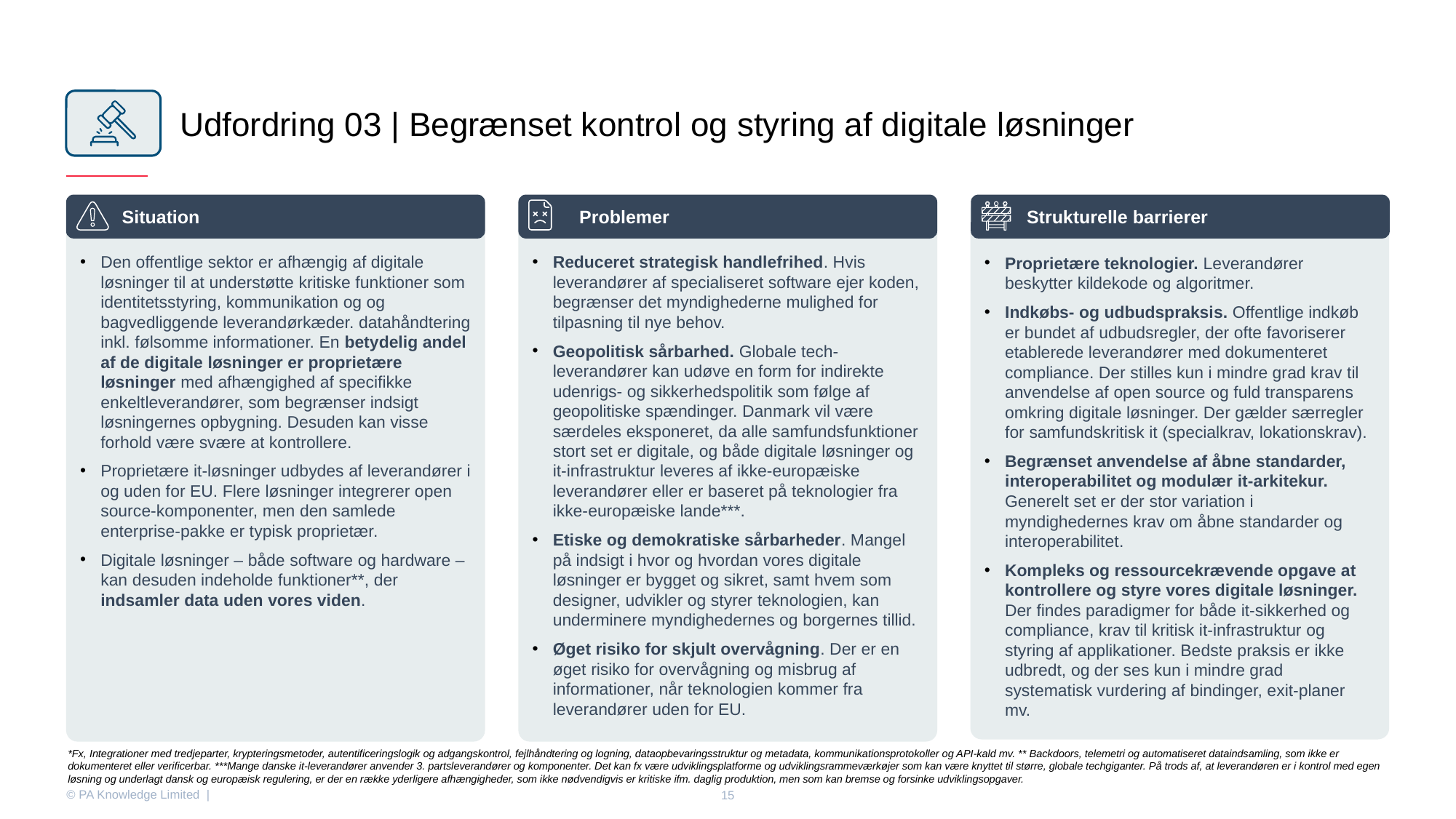

Udfordring 03 | Begrænset kontrol og styring af digitale løsninger

Situation
 Problemer
Strukturelle barrierer
Den offentlige sektor er afhængig af digitale løsninger til at understøtte kritiske funktioner som identitetsstyring, kommunikation og og bagvedliggende leverandørkæder. datahåndtering inkl. følsomme informationer. En betydelig andel af de digitale løsninger er proprietære løsninger med afhængighed af specifikke enkeltleverandører, som begrænser indsigt løsningernes opbygning. Desuden kan visse forhold være svære at kontrollere.
Proprietære it‑løsninger udbydes af leverandører i og uden for EU. Flere løsninger integrerer open source‑komponenter, men den samlede enterprise‑pakke er typisk proprietær.
Digitale løsninger – både software og hardware – kan desuden indeholde funktioner**, der indsamler data uden vores viden.

Reduceret strategisk handlefrihed. Hvis leverandører af specialiseret software ejer koden, begrænser det myndighederne mulighed for tilpasning til nye behov.
Geopolitisk sårbarhed. Globale tech-leverandører kan udøve en form for indirekte udenrigs- og sikkerhedspolitik som følge af geopolitiske spændinger. Danmark vil være særdeles eksponeret, da alle samfundsfunktioner stort set er digitale, og både digitale løsninger og it-infrastruktur leveres af ikke-europæiske leverandører eller er baseret på teknologier fra ikke-europæiske lande***.
Etiske og demokratiske sårbarheder. Mangel på indsigt i hvor og hvordan vores digitale løsninger er bygget og sikret, samt hvem som designer, udvikler og styrer teknologien, kan underminere myndighedernes og borgernes tillid.
Øget risiko for skjult overvågning. Der er en øget risiko for overvågning og misbrug af informationer, når teknologien kommer fra leverandører uden for EU.

Proprietære teknologier. Leverandører beskytter kildekode og algoritmer.
Indkøbs- og udbudspraksis. Offentlige indkøb er bundet af udbudsregler, der ofte favoriserer etablerede leverandører med dokumenteret compliance. Der stilles kun i mindre grad krav til anvendelse af open source og fuld transparens omkring digitale løsninger. Der gælder særregler for samfundskritisk it (specialkrav, lokationskrav).
Begrænset anvendelse af åbne standarder, interoperabilitet og modulær it-arkitekur. Generelt set er der stor variation i myndighedernes krav om åbne standarder og interoperabilitet.
Kompleks og ressourcekrævende opgave at kontrollere og styre vores digitale løsninger. Der findes paradigmer for både it-sikkerhed og compliance, krav til kritisk it-infrastruktur og styring af applikationer. Bedste praksis er ikke udbredt, og der ses kun i mindre grad systematisk vurdering af bindinger, exit-planer mv.

*Fx, Integrationer med tredjeparter, krypteringsmetoder, autentificeringslogik og adgangskontrol, fejlhåndtering og logning, dataopbevaringsstruktur og metadata, kommunikationsprotokoller og API-kald mv. ** Backdoors, telemetri og automatiseret dataindsamling, som ikke er dokumenteret eller verificerbar. ***Mange danske it-leverandører anvender 3. partsleverandører og komponenter. Det kan fx være udviklingsplatforme og udviklingsrammeværkøjer som kan være knyttet til større, globale techgiganter. På trods af, at leverandøren er i kontrol med egen løsning og underlagt dansk og europæisk regulering, er der en række yderligere afhængigheder, som ikke nødvendigvis er kritiske ifm. daglig produktion, men som kan bremse og forsinke udviklingsopgaver.